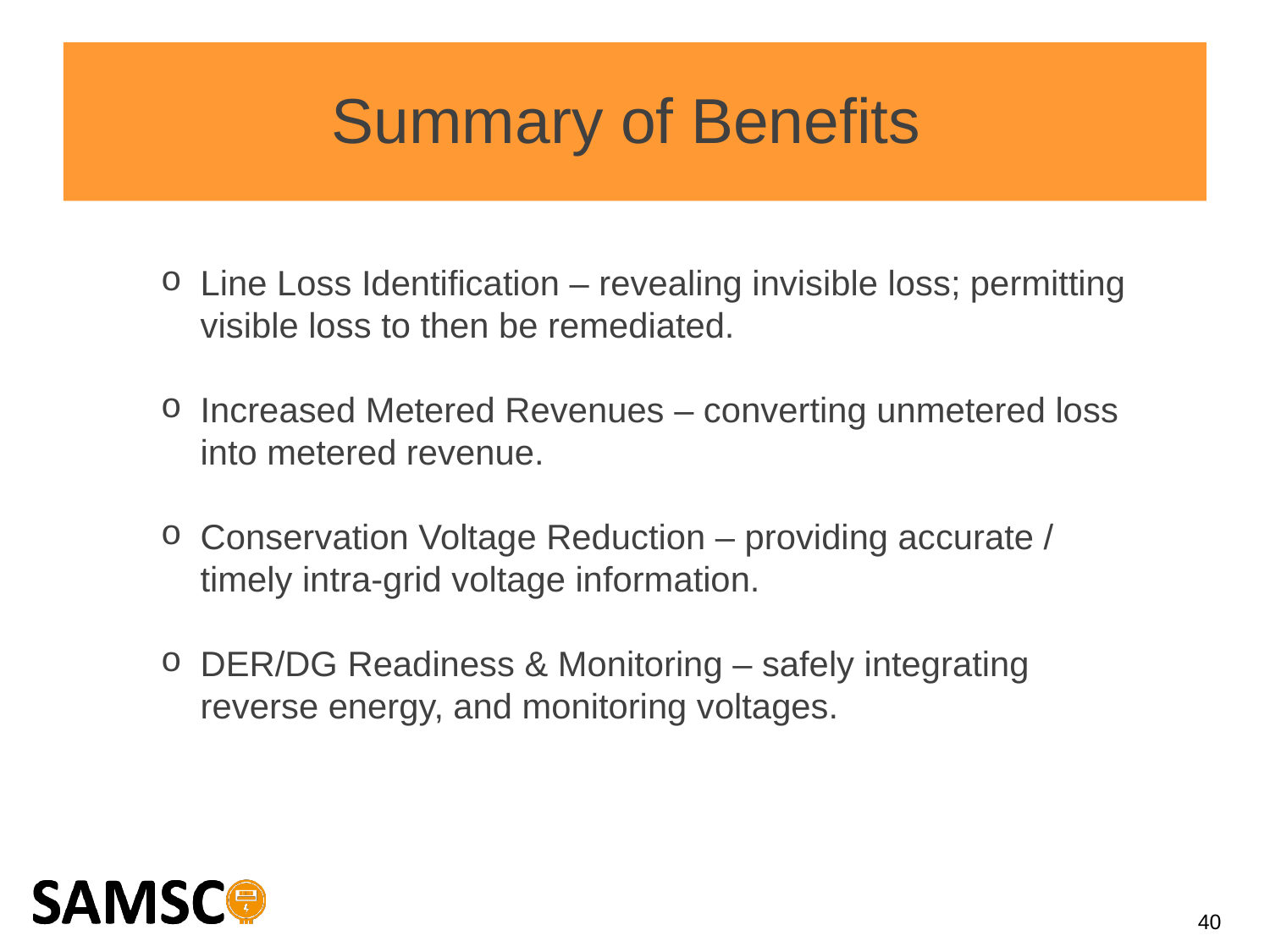

Summary of Benefits
Line Loss Identification – revealing invisible loss; permitting visible loss to then be remediated.

Increased Metered Revenues – converting unmetered loss into metered revenue.

Conservation Voltage Reduction – providing accurate / timely intra-grid voltage information.

DER/DG Readiness & Monitoring – safely integrating reverse energy, and monitoring voltages.